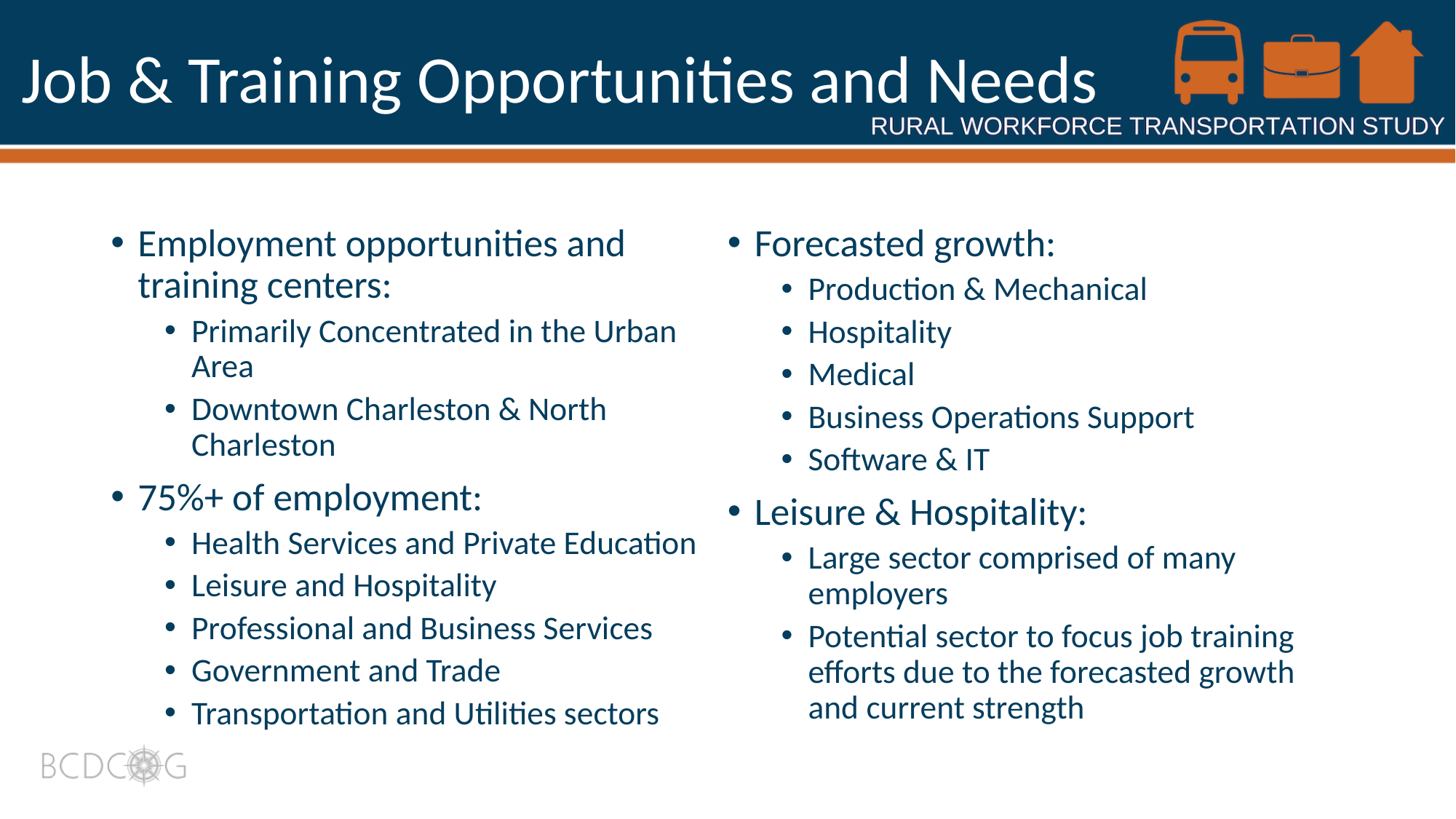

# Job & Training Opportunities and Needs
Employment opportunities and training centers:
Primarily Concentrated in the Urban Area
Downtown Charleston & North Charleston
75%+ of employment:
Health Services and Private Education
Leisure and Hospitality
Professional and Business Services
Government and Trade
Transportation and Utilities sectors
Forecasted growth:
Production & Mechanical
Hospitality
Medical
Business Operations Support
Software & IT
Leisure & Hospitality:
Large sector comprised of many employers
Potential sector to focus job training efforts due to the forecasted growth and current strength